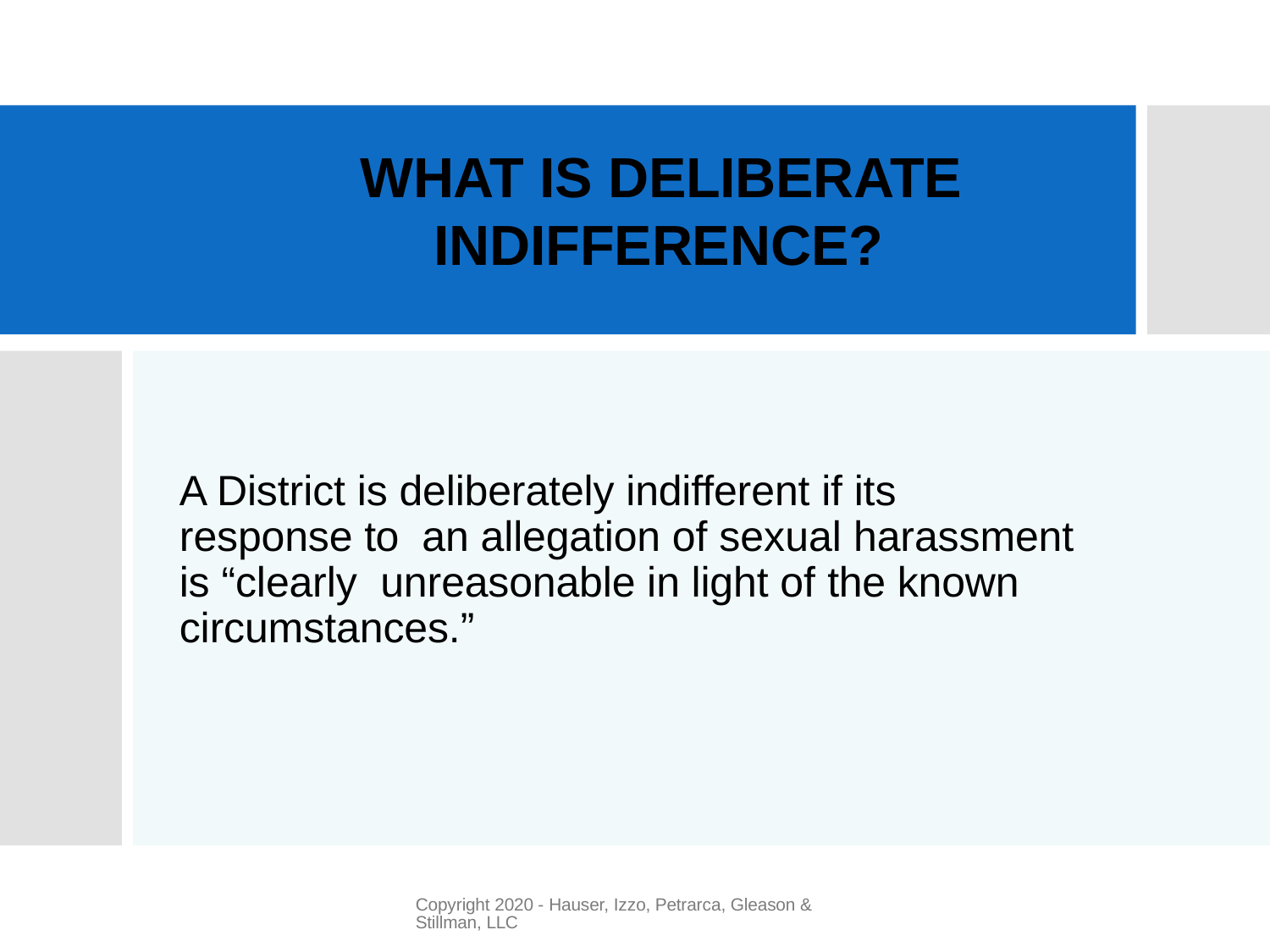

# WHAT IS DELIBERATE  INDIFFERENCE?
A District is deliberately indifferent if its response to  an allegation of sexual harassment is “clearly  unreasonable in light of the known circumstances.”
Copyright 2020 - Hauser, Izzo, Petrarca, Gleason & Stillman, LLC